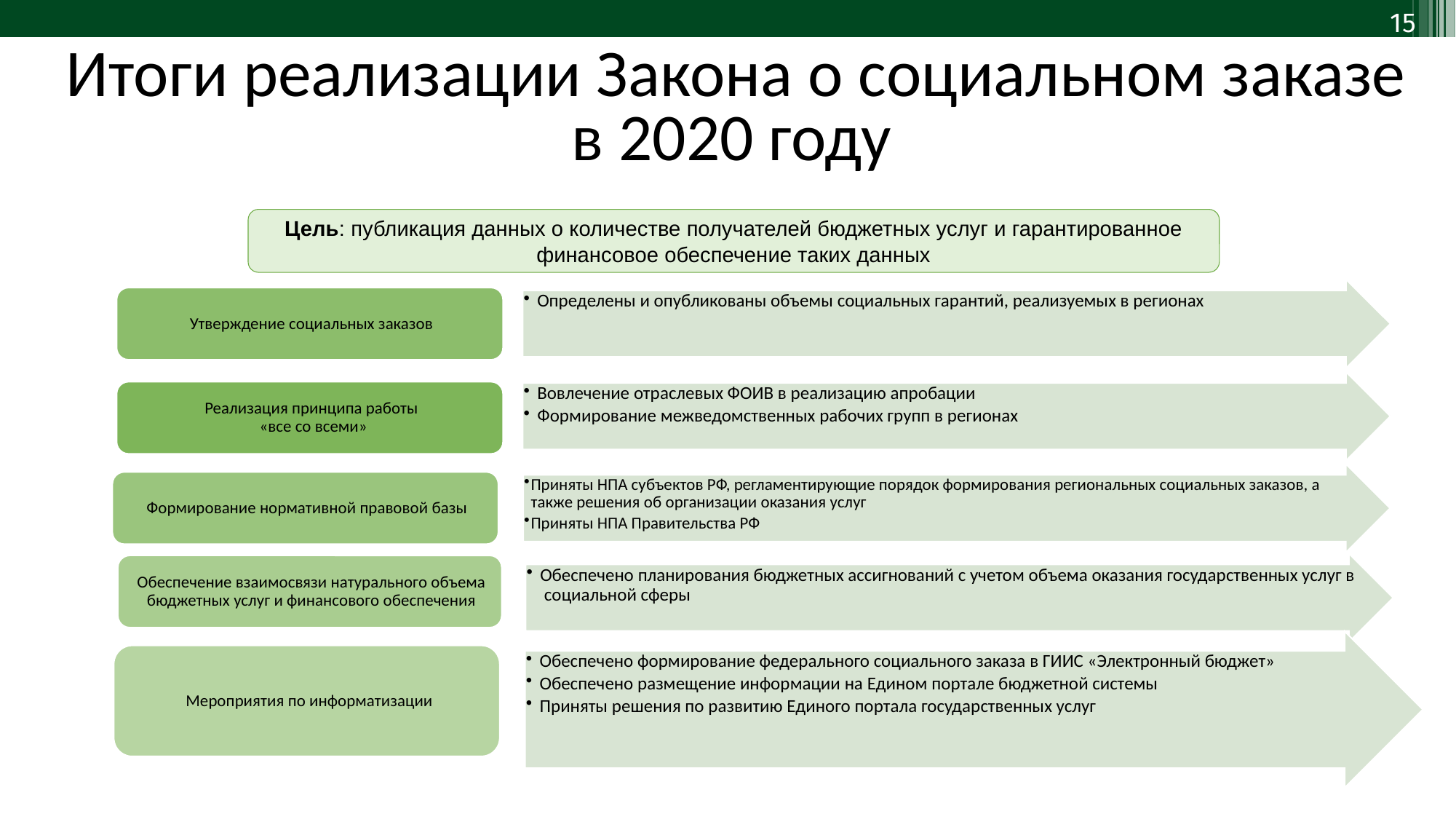

Итоги реализации Закона о социальном заказе
в 2020 году
Цель: публикация данных о количестве получателей бюджетных услуг и гарантированное финансовое обеспечение таких данных
Определены и опубликованы объемы социальных гарантий, реализуемых в регионах
Реализация принципа работы
 «все со всеми»
Вовлечение отраслевых ФОИВ в реализацию апробации
Формирование межведомственных рабочих групп в регионах
Утверждение социальных заказов
Приняты НПА субъектов РФ, регламентирующие порядок формирования региональных социальных заказов, а также решения об организации оказания услуг
Приняты НПА Правительства РФ

Формирование нормативной правовой базы
Обеспечено планирования бюджетных ассигнований с учетом объема оказания государственных услуг в  социальной сферы
Обеспечение взаимосвязи натурального объема бюджетных услуг и финансового обеспечения
Обеспечено формирование федерального социального заказа в ГИИС «Электронный бюджет»
Обеспечено размещение информации на Едином портале бюджетной системы
Приняты решения по развитию Единого портала государственных услуг
Мероприятия по информатизации